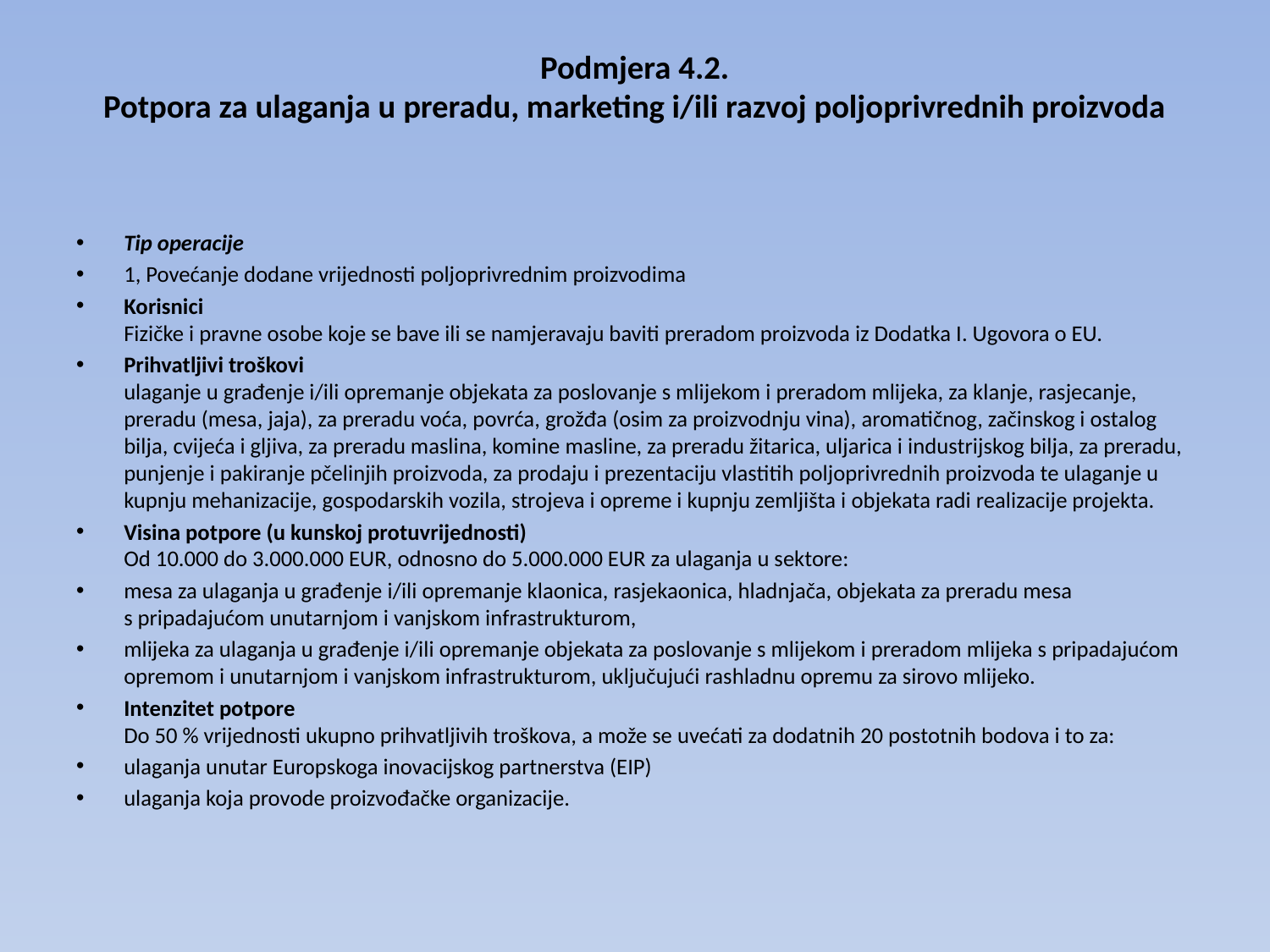

# Podmjera 4.2. Potpora za ulaganja u preradu, marketing i/ili razvoj poljoprivrednih proizvoda
Tip operacije
1, Povećanje dodane vrijednosti poljoprivrednim proizvodima
Korisnici
Fizičke i pravne osobe koje se bave ili se namjeravaju baviti preradom proizvoda iz Dodatka I. Ugovora o EU.
Prihvatljivi troškovi
ulaganje u građenje i/ili opremanje objekata za poslovanje s mlijekom i preradom mlijeka, za klanje, rasjecanje, preradu (mesa, jaja), za preradu voća, povrća, grožđa (osim za proizvodnju vina), aromatičnog, začinskog i ostalog bilja, cvijeća i gljiva, za preradu maslina, komine masline, za preradu žitarica, uljarica i industrijskog bilja, za preradu, punjenje i pakiranje pčelinjih proizvoda, za prodaju i prezentaciju vlastitih poljoprivrednih proizvoda te ulaganje u kupnju mehanizacije, gospodarskih vozila, strojeva i opreme i kupnju zemljišta i objekata radi realizacije projekta.
Visina potpore (u kunskoj protuvrijednosti)
Od 10.000 do 3.000.000 EUR, odnosno do 5.000.000 EUR za ulaganja u sektore:
mesa za ulaganja u građenje i/ili opremanje klaonica, rasjekaonica, hladnjača, objekata za preradu mesa s pripadajućom unutarnjom i vanjskom infrastrukturom,
mlijeka za ulaganja u građenje i/ili opremanje objekata za poslovanje s mlijekom i preradom mlijeka s pripadajućom opremom i unutarnjom i vanjskom infrastrukturom, uključujući rashladnu opremu za sirovo mlijeko.
Intenzitet potpore
Do 50 % vrijednosti ukupno prihvatljivih troškova, a može se uvećati za dodatnih 20 postotnih bodova i to za:
ulaganja unutar Europskoga inovacijskog partnerstva (EIP)
ulaganja koja provode proizvođačke organizacije.